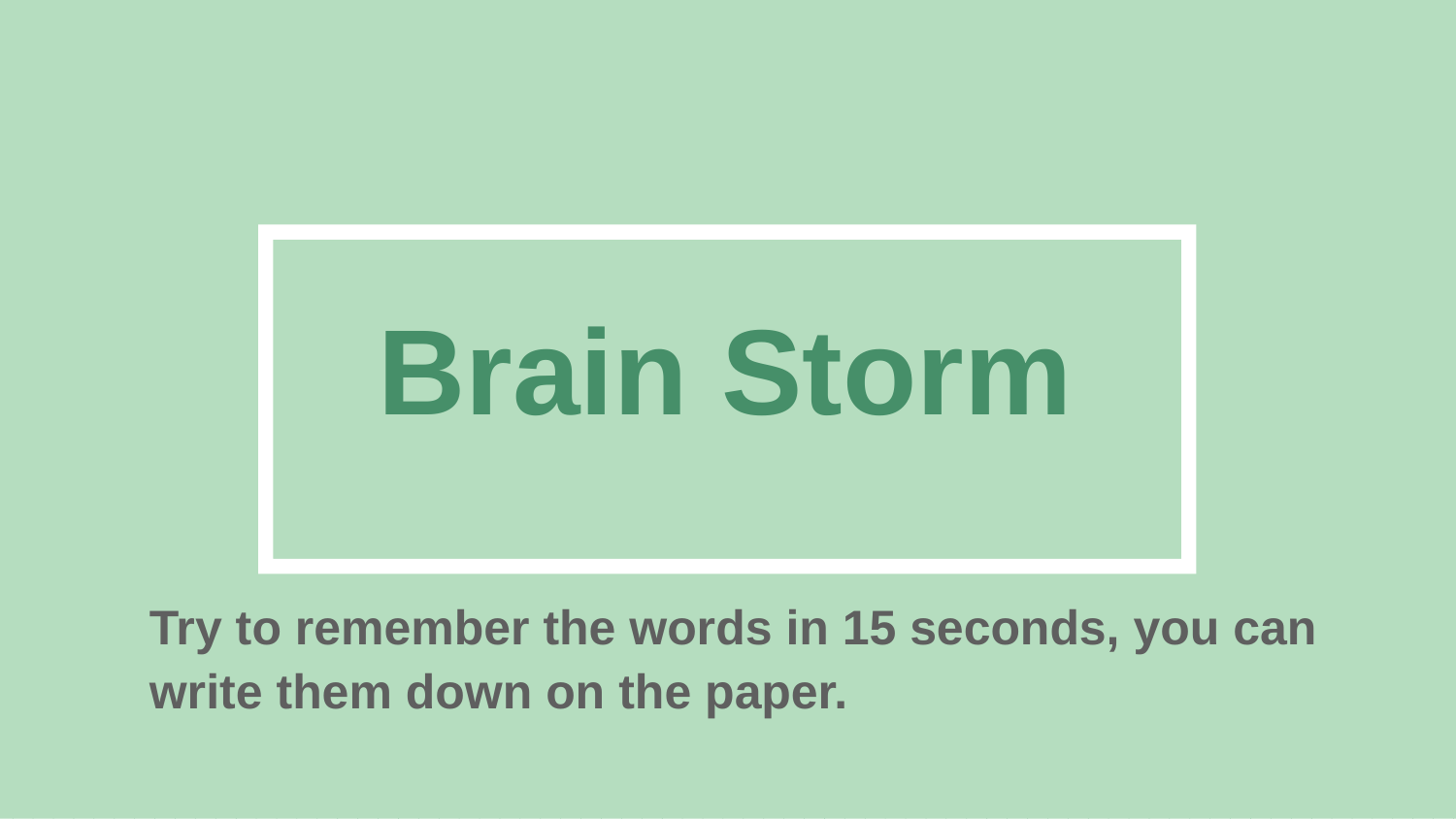

# Brain Storm
Try to remember the words in 15 seconds, you can write them down on the paper.